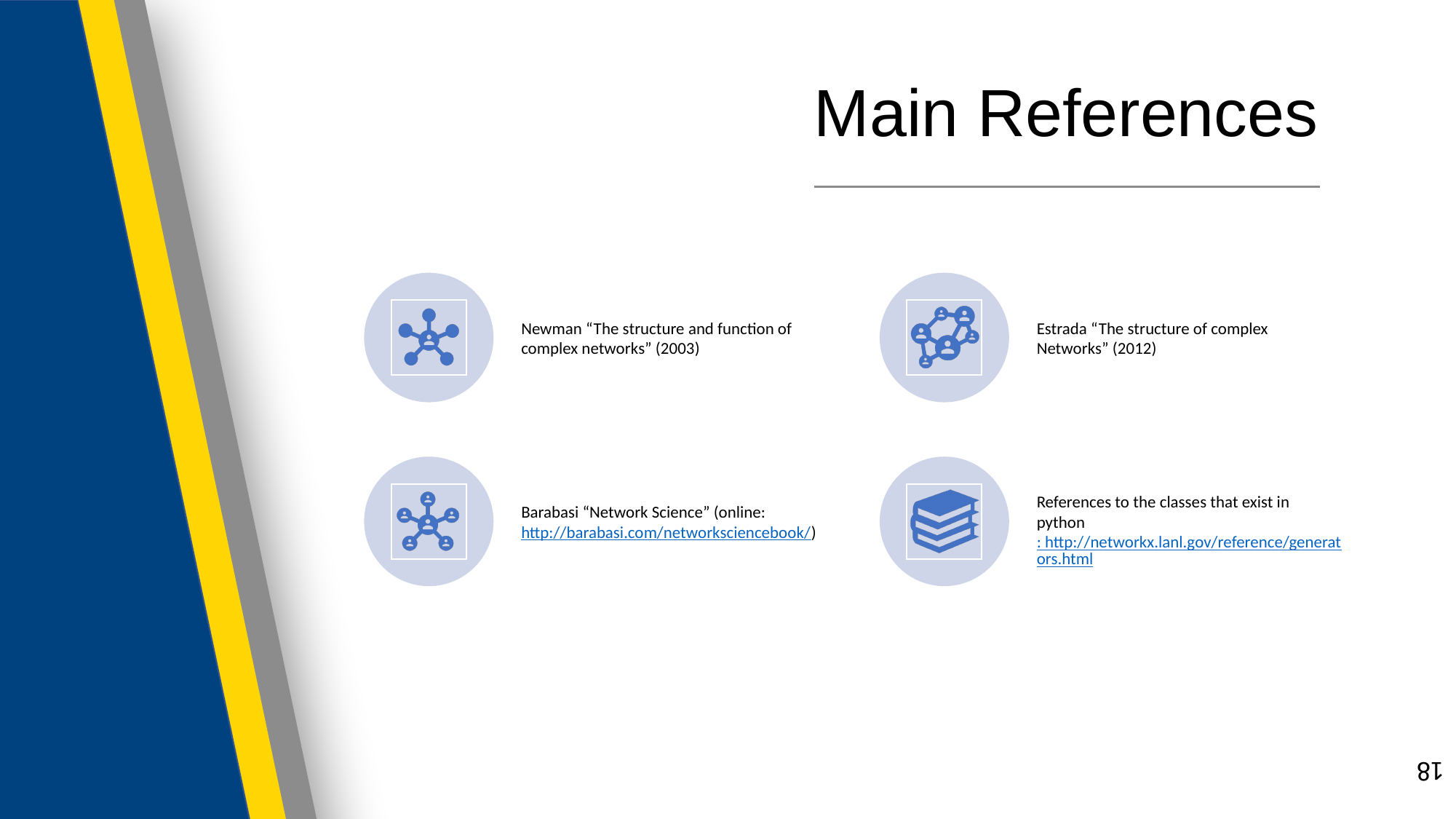

Main References
Newman “The structure and function of complex networks” (2003)
Estrada “The structure of complex Networks” (2012)
Barabasi “Network Science” (online: http://barabasi.com/networksciencebook/)
References to the classes that exist in python: http://networkx.lanl.gov/reference/generators.html
18